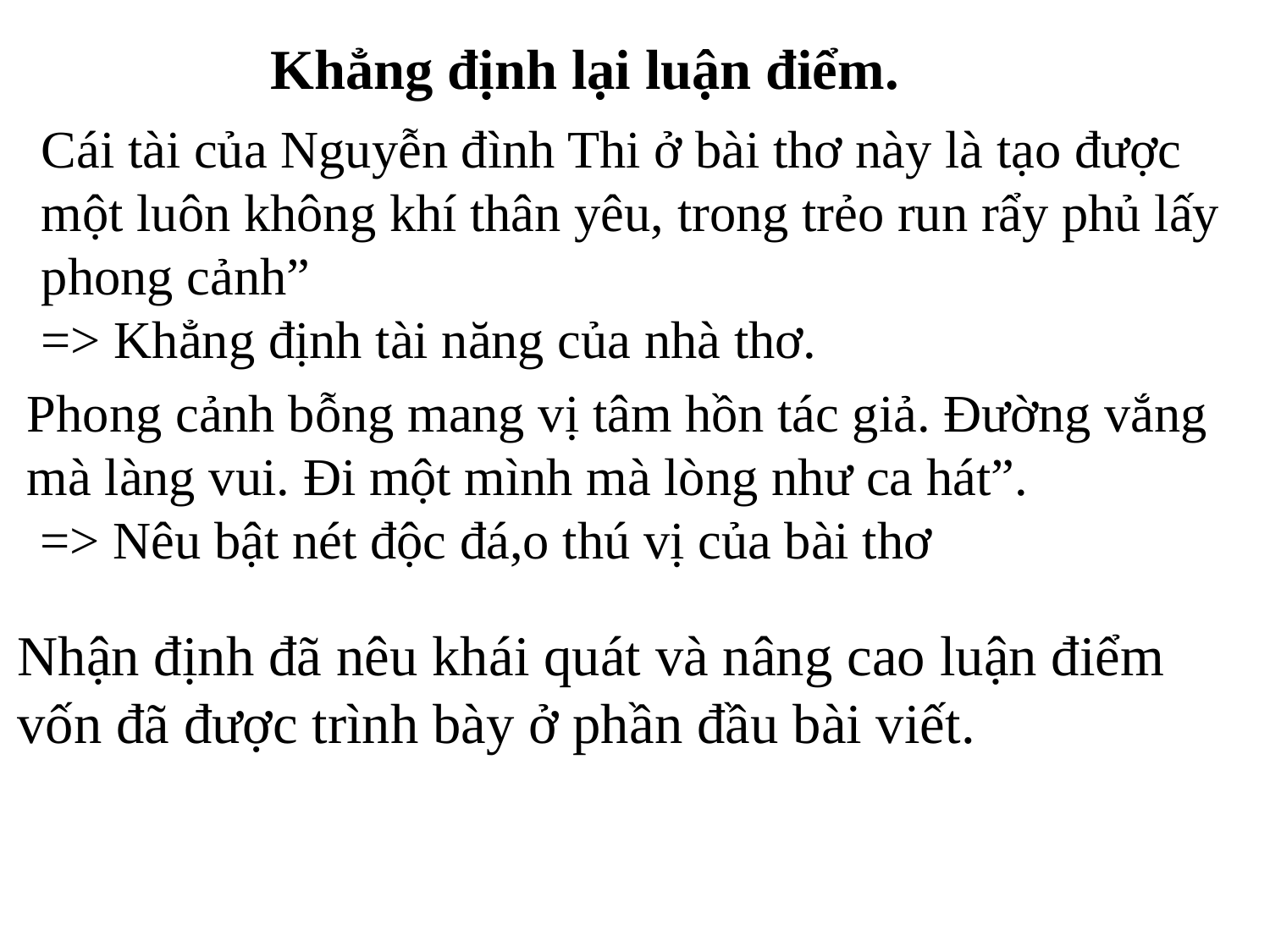

Khẳng định lại luận điểm.
Cái tài của Nguyễn đình Thi ở bài thơ này là tạo được một luôn không khí thân yêu, trong trẻo run rẩy phủ lấy phong cảnh”
=> Khẳng định tài năng của nhà thơ.
Phong cảnh bỗng mang vị tâm hồn tác giả. Đường vắng mà làng vui. Đi một mình mà lòng như ca hát”.
 => Nêu bật nét độc đá,o thú vị của bài thơ
Nhận định đã nêu khái quát và nâng cao luận điểm vốn đã được trình bày ở phần đầu bài viết.